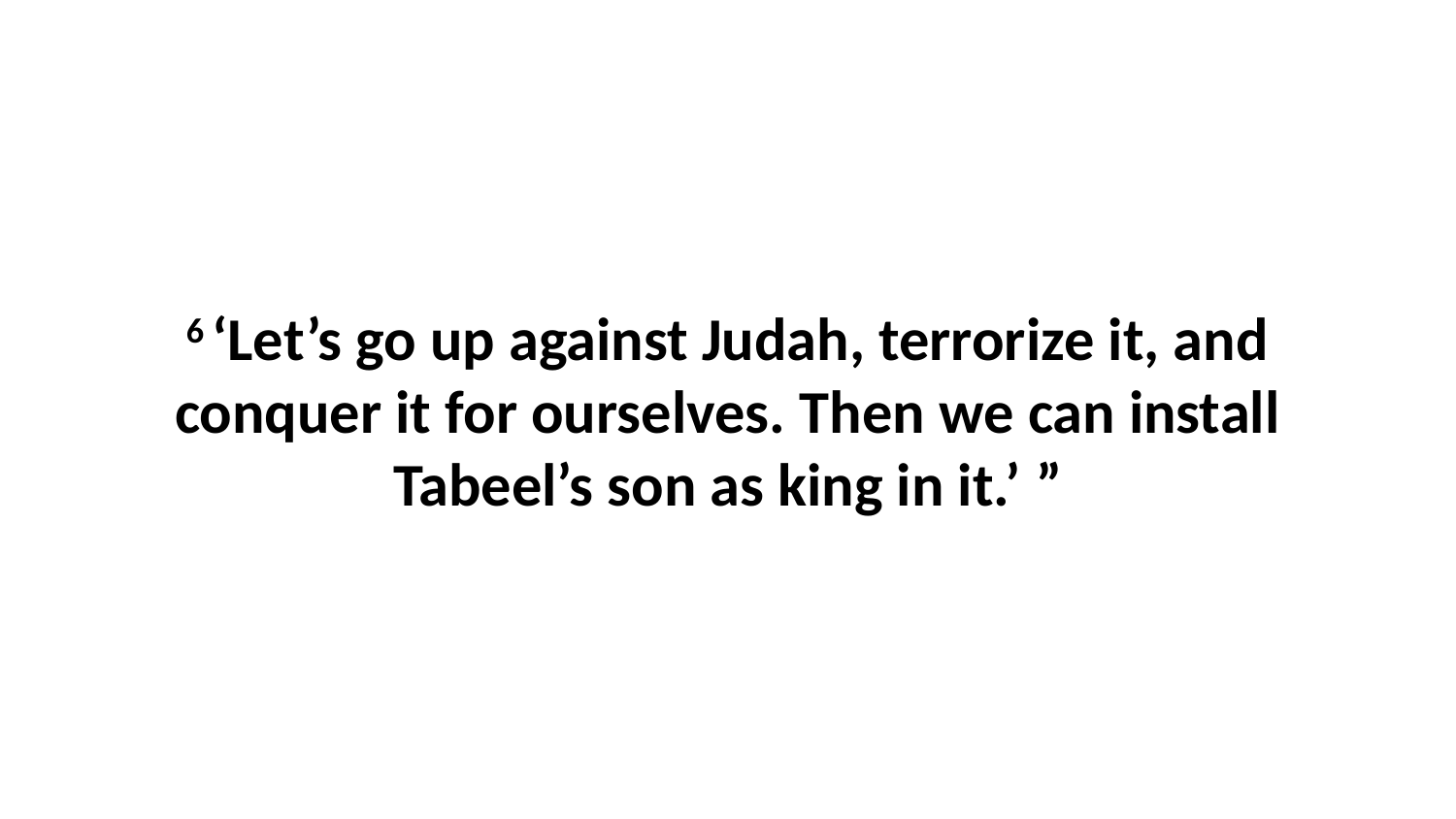

6 ‘Let’s go up against Judah, terrorize it, and conquer it for ourselves. Then we can install Tabeel’s son as king in it.’ ”